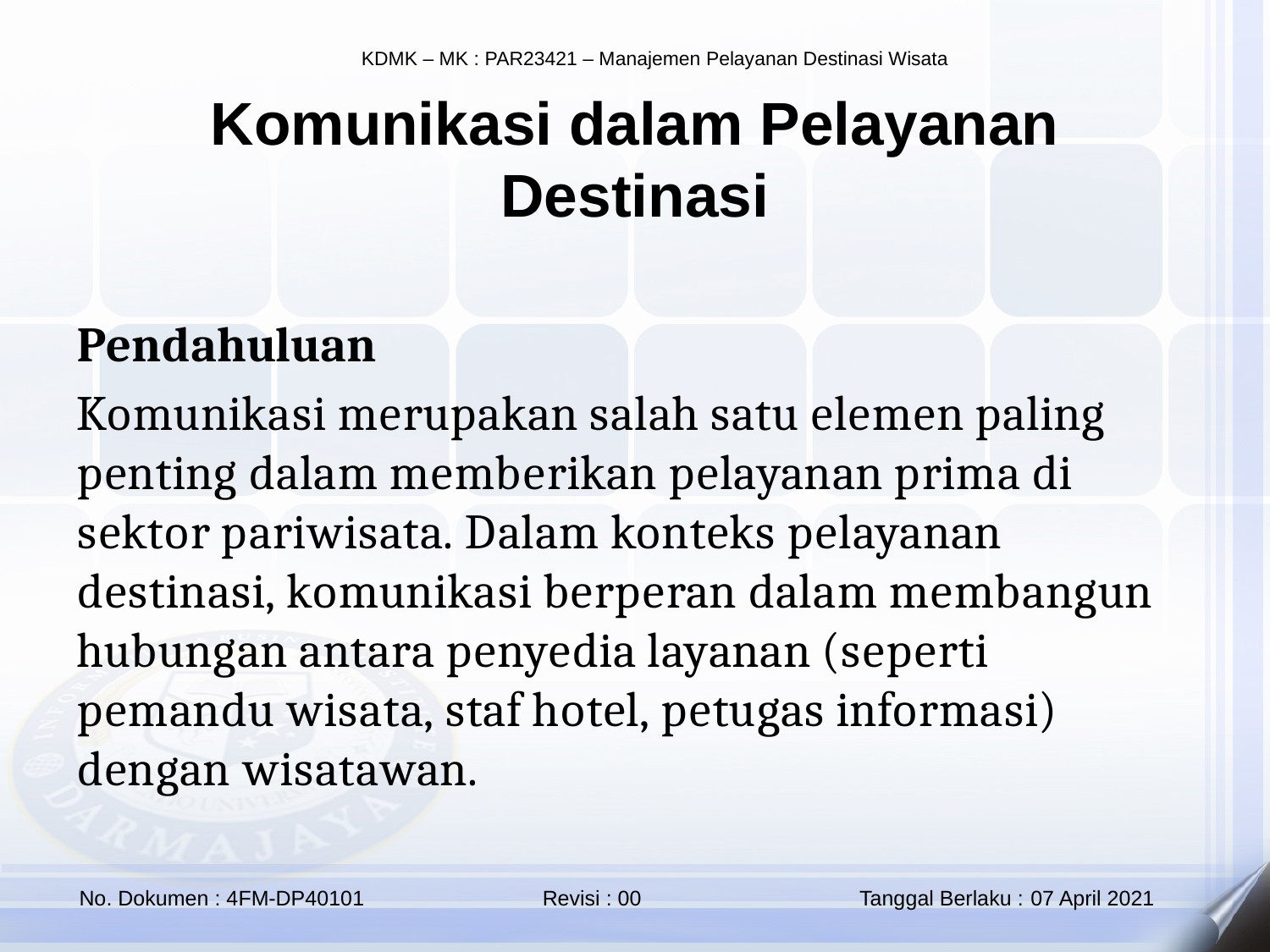

Komunikasi dalam Pelayanan Destinasi
Pendahuluan
Komunikasi merupakan salah satu elemen paling penting dalam memberikan pelayanan prima di sektor pariwisata. Dalam konteks pelayanan destinasi, komunikasi berperan dalam membangun hubungan antara penyedia layanan (seperti pemandu wisata, staf hotel, petugas informasi) dengan wisatawan.